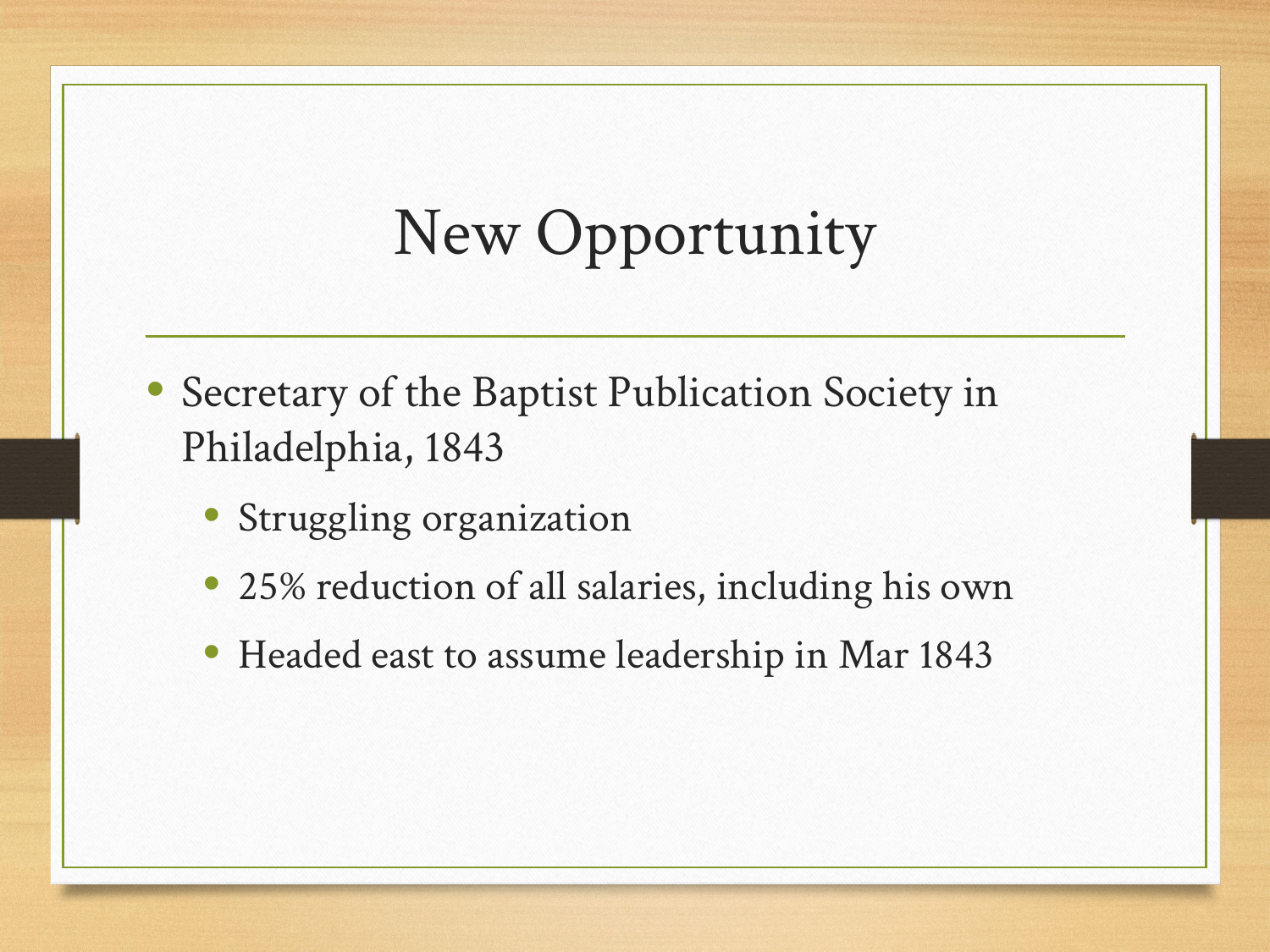

# New Opportunity
Secretary of the Baptist Publication Society in Philadelphia, 1843
Struggling organization
25% reduction of all salaries, including his own
Headed east to assume leadership in Mar 1843